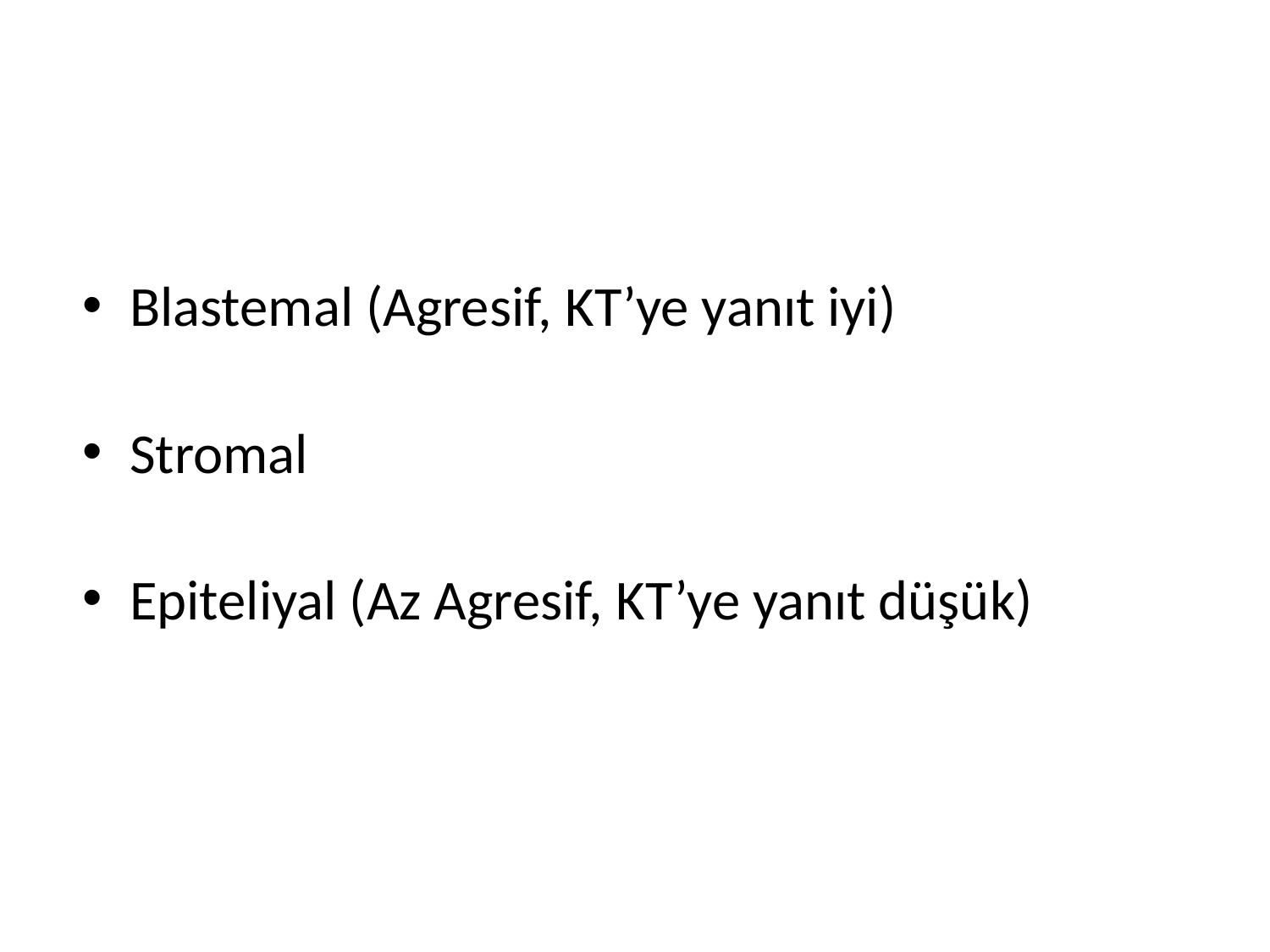

Blastemal (Agresif, KT’ye yanıt iyi)
Stromal
Epiteliyal (Az Agresif, KT’ye yanıt düşük)